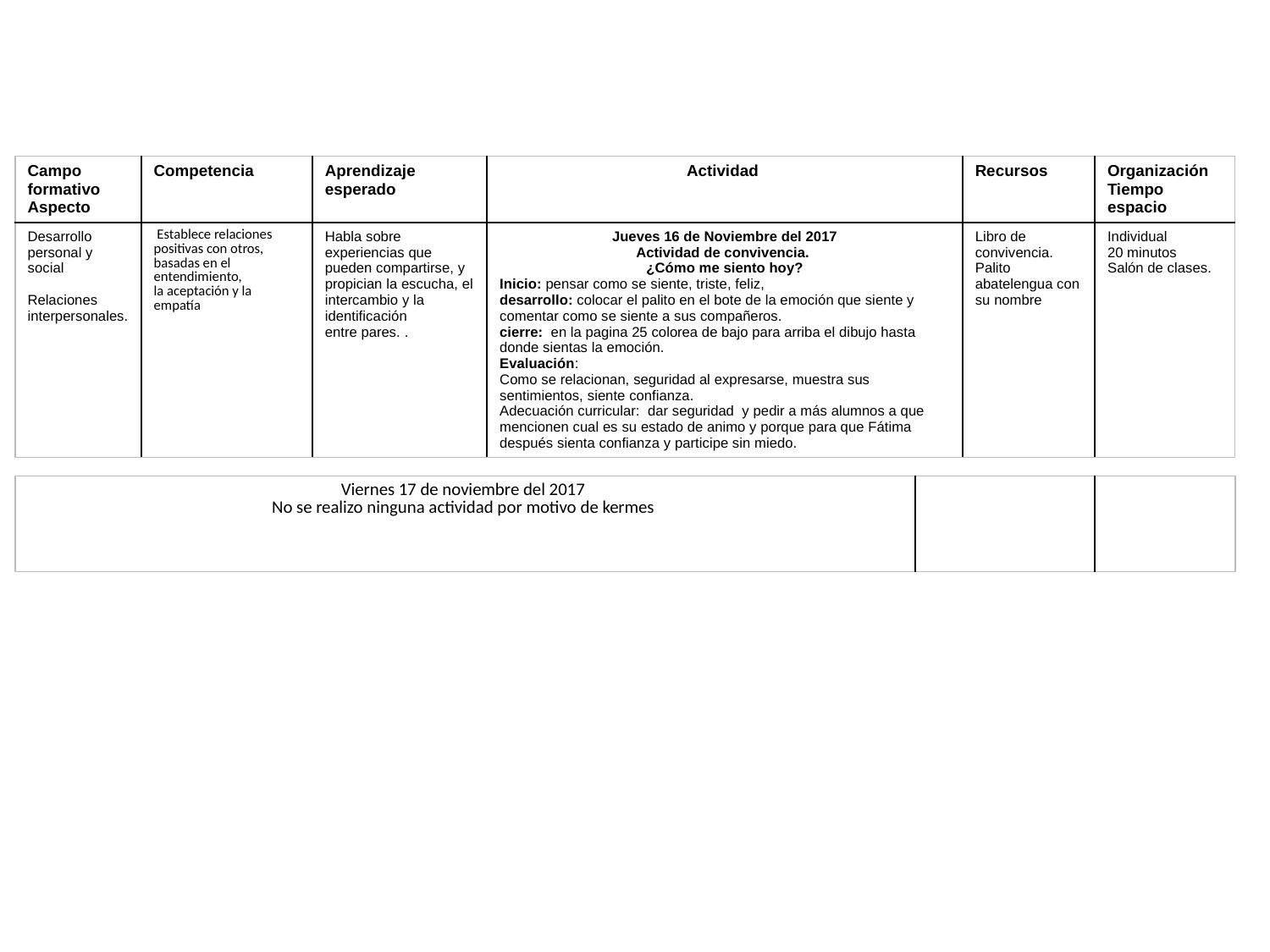

| Campo formativo Aspecto | Competencia | Aprendizaje esperado | Actividad | Recursos | Organización Tiempo espacio |
| --- | --- | --- | --- | --- | --- |
| Desarrollo personal y social Relaciones interpersonales. | Establece relaciones positivas con otros, basadas en el entendimiento, la aceptación y la empatía | Habla sobre experiencias que pueden compartirse, y propician la escucha, el intercambio y la identificación entre pares. . | Jueves 16 de Noviembre del 2017 Actividad de convivencia. ¿Cómo me siento hoy? Inicio: pensar como se siente, triste, feliz, desarrollo: colocar el palito en el bote de la emoción que siente y comentar como se siente a sus compañeros. cierre: en la pagina 25 colorea de bajo para arriba el dibujo hasta donde sientas la emoción. Evaluación: Como se relacionan, seguridad al expresarse, muestra sus sentimientos, siente confianza. Adecuación curricular: dar seguridad y pedir a más alumnos a que mencionen cual es su estado de animo y porque para que Fátima después sienta confianza y participe sin miedo. | Libro de convivencia. Palito abatelengua con su nombre | Individual 20 minutos Salón de clases. |
| Viernes 17 de noviembre del 2017 No se realizo ninguna actividad por motivo de kermes |  |  |
| --- | --- | --- |